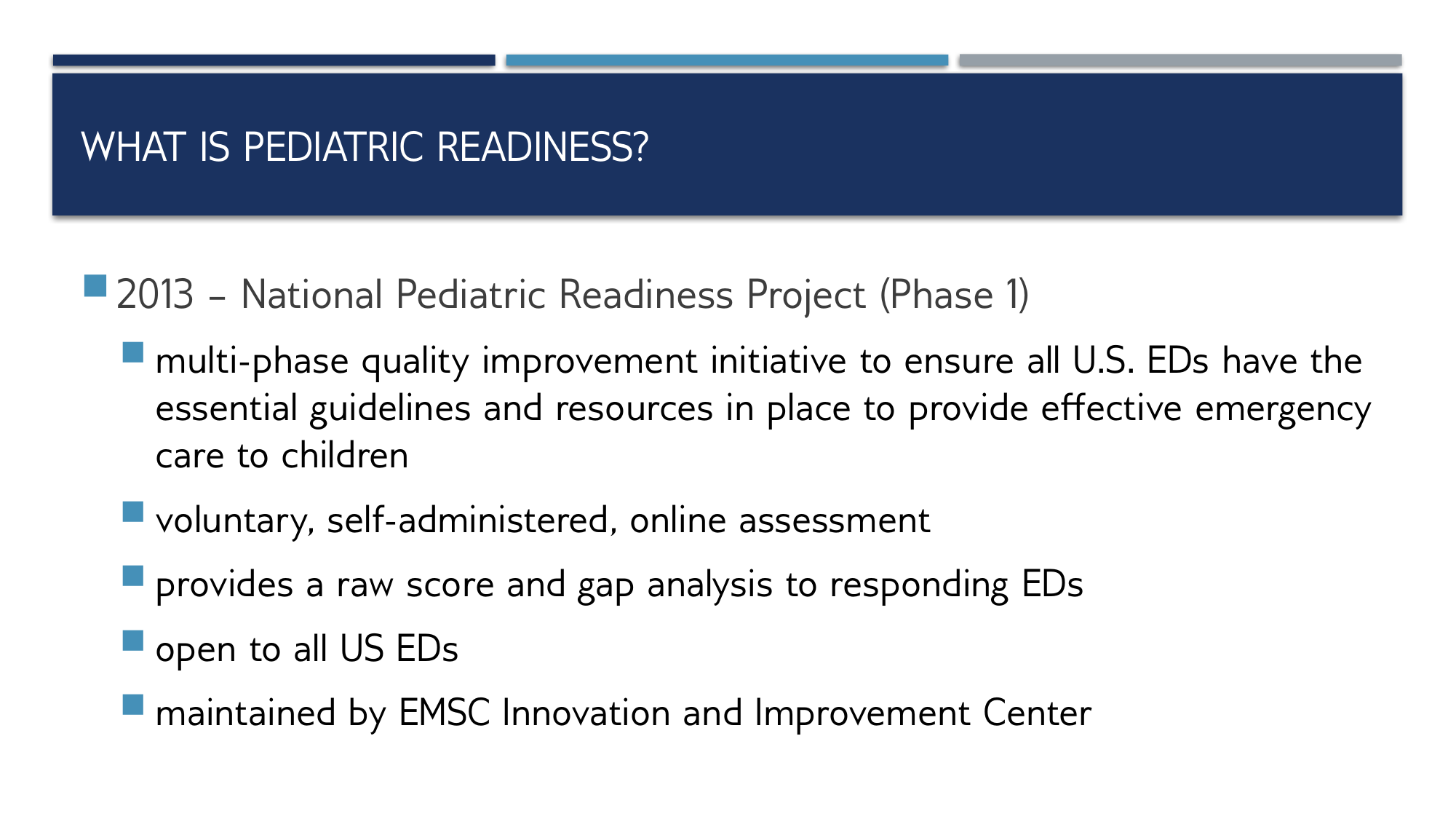

# What is pediatric readiness?
2013 – National Pediatric Readiness Project (Phase 1)
multi-phase quality improvement initiative to ensure all U.S. EDs have the essential guidelines and resources in place to provide effective emergency care to children
voluntary, self-administered, online assessment
provides a raw score and gap analysis to responding EDs
open to all US EDs
maintained by EMSC Innovation and Improvement Center